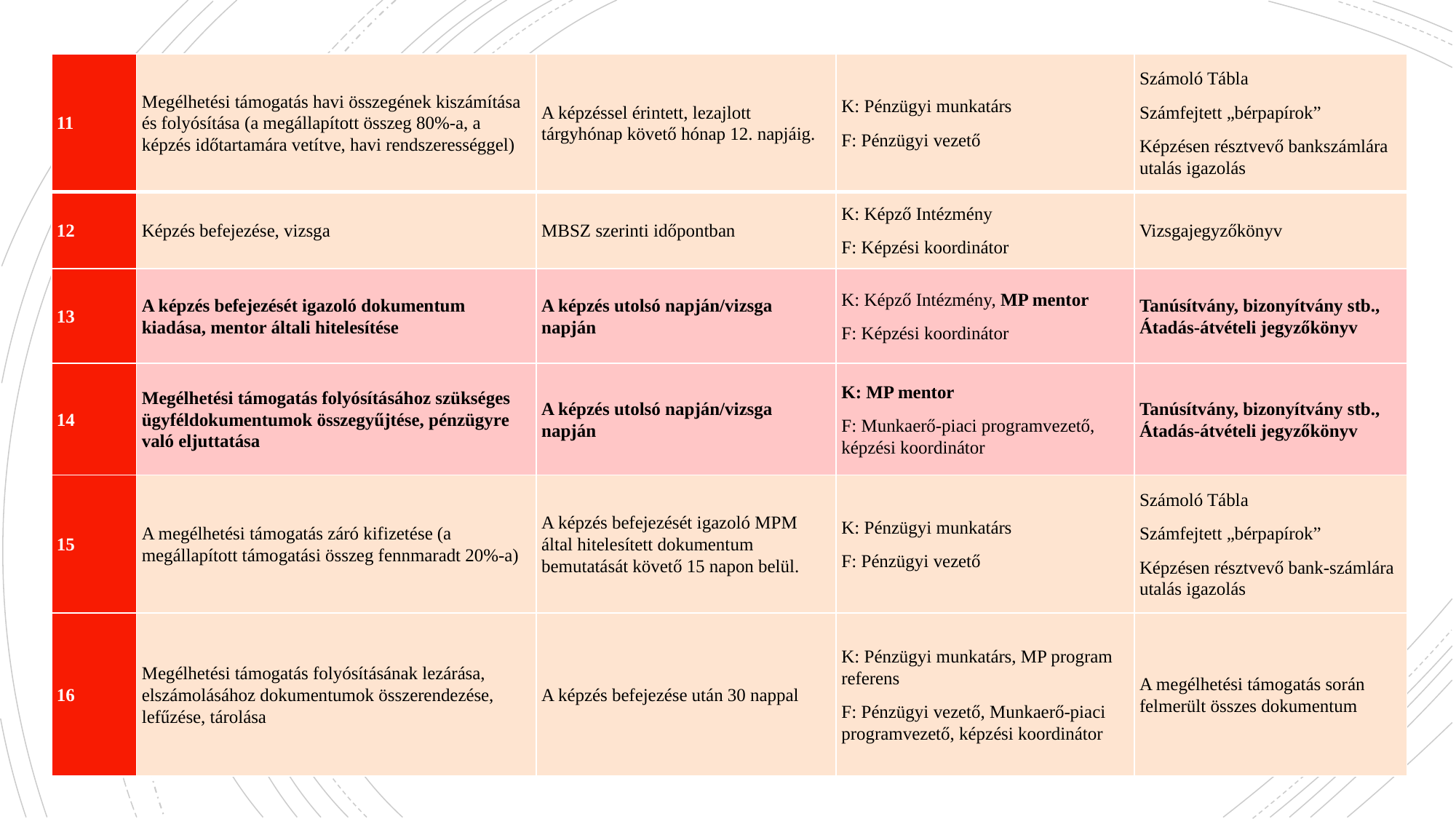

| 11 | Megélhetési támogatás havi összegének kiszámítása és folyósítása (a megállapított összeg 80%-a, a képzés időtartamára vetítve, havi rendszerességgel) | A képzéssel érintett, lezajlott tárgyhónap követő hónap 12. napjáig. | K: Pénzügyi munkatárs F: Pénzügyi vezető | Számoló Tábla Számfejtett „bérpapírok” Képzésen résztvevő bankszámlára utalás igazolás |
| --- | --- | --- | --- | --- |
| 12 | Képzés befejezése, vizsga | MBSZ szerinti időpontban | K: Képző Intézmény F: Képzési koordinátor | Vizsgajegyzőkönyv |
| 13 | A képzés befejezését igazoló dokumentum kiadása, mentor általi hitelesítése | A képzés utolsó napján/vizsga napján | K: Képző Intézmény, MP mentor F: Képzési koordinátor | Tanúsítvány, bizonyítvány stb., Átadás-átvételi jegyzőkönyv |
| 14 | Megélhetési támogatás folyósításához szükséges ügyféldokumentumok összegyűjtése, pénzügyre való eljuttatása | A képzés utolsó napján/vizsga napján | K: MP mentor F: Munkaerő-piaci programvezető, képzési koordinátor | Tanúsítvány, bizonyítvány stb., Átadás-átvételi jegyzőkönyv |
| 15 | A megélhetési támogatás záró kifizetése (a megállapított támogatási összeg fennmaradt 20%-a) | A képzés befejezését igazoló MPM által hitelesített dokumentum bemutatását követő 15 napon belül. | K: Pénzügyi munkatárs F: Pénzügyi vezető | Számoló Tábla Számfejtett „bérpapírok” Képzésen résztvevő bank-számlára utalás igazolás |
| 16 | Megélhetési támogatás folyósításának lezárása, elszámolásához dokumentumok összerendezése, lefűzése, tárolása | A képzés befejezése után 30 nappal | K: Pénzügyi munkatárs, MP program referens F: Pénzügyi vezető, Munkaerő-piaci programvezető, képzési koordinátor | A megélhetési támogatás során felmerült összes dokumentum |
#